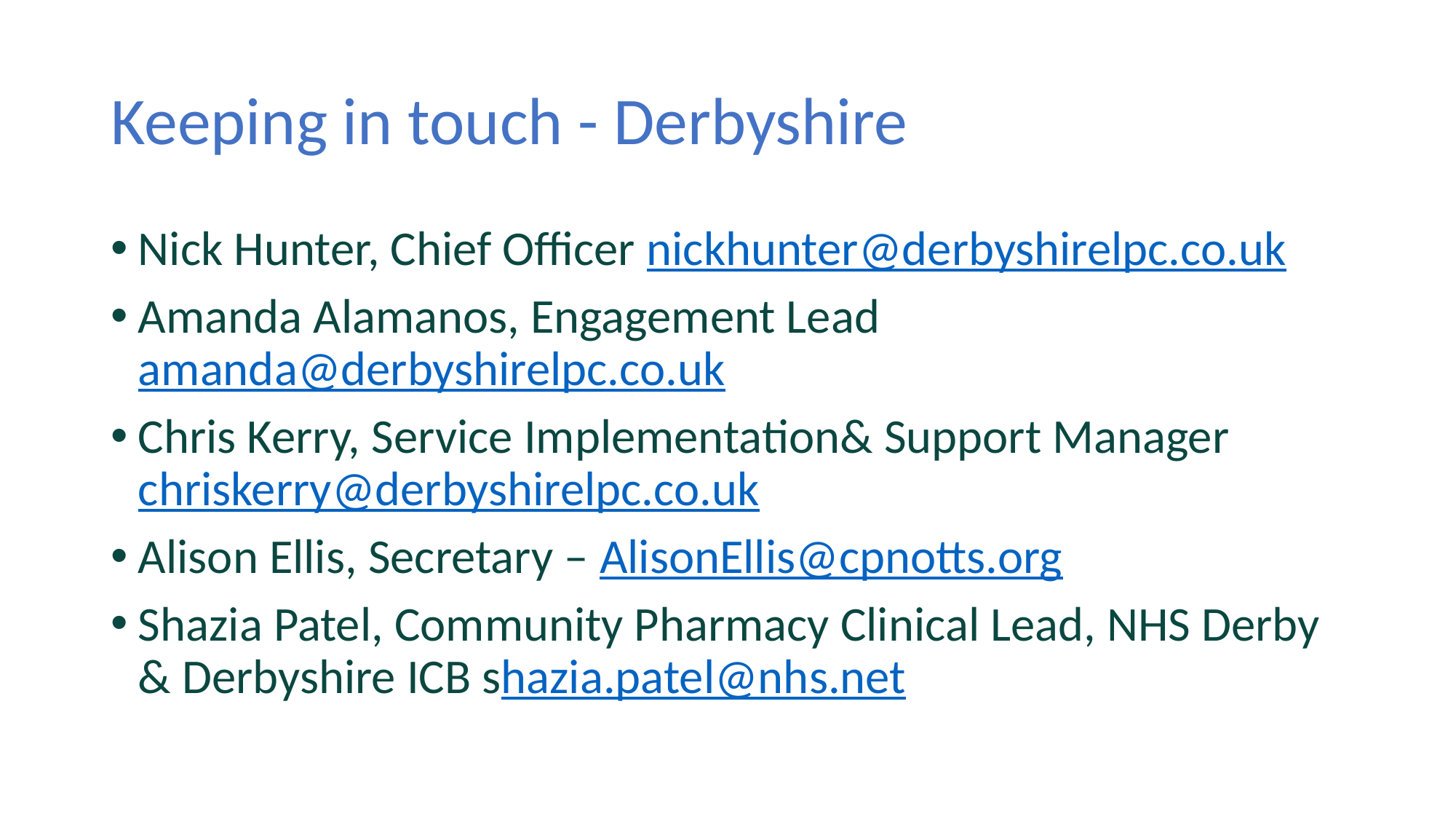

# Keeping in touch - Derbyshire
Nick Hunter, Chief Officer nickhunter@derbyshirelpc.co.uk
Amanda Alamanos, Engagement Lead  amanda@derbyshirelpc.co.uk
Chris Kerry, Service Implementation& Support Manager chriskerry@derbyshirelpc.co.uk
Alison Ellis, Secretary – AlisonEllis@cpnotts.org
Shazia Patel, Community Pharmacy Clinical Lead, NHS Derby & Derbyshire ICB shazia.patel@nhs.net